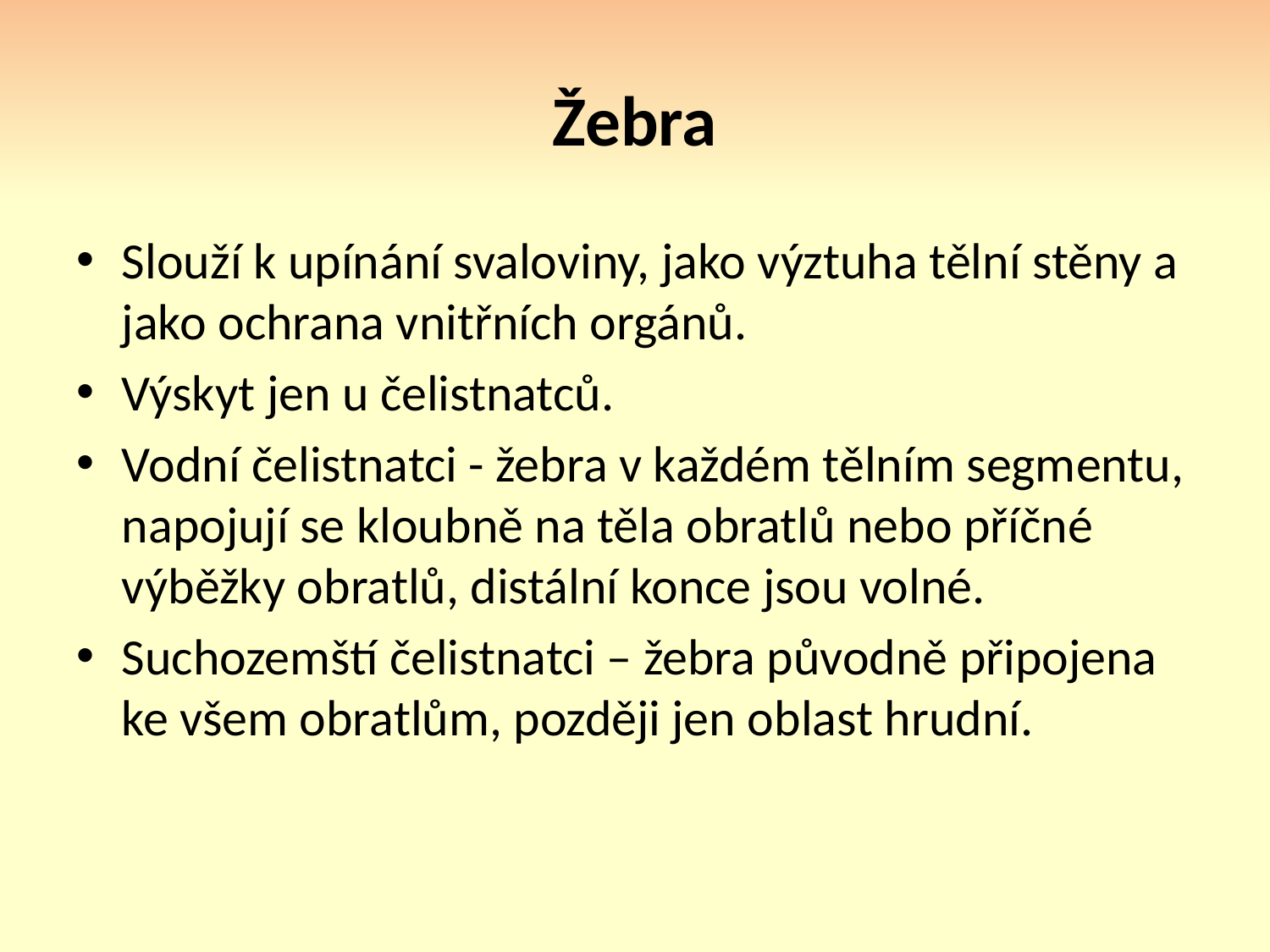

# Žebra
Slouží k upínání svaloviny, jako výztuha tělní stěny a jako ochrana vnitřních orgánů.
Výskyt jen u čelistnatců.
Vodní čelistnatci - žebra v každém tělním segmentu, napojují se kloubně na těla obratlů nebo příčné výběžky obratlů, distální konce jsou volné.
Suchozemští čelistnatci – žebra původně připojena ke všem obratlům, později jen oblast hrudní.